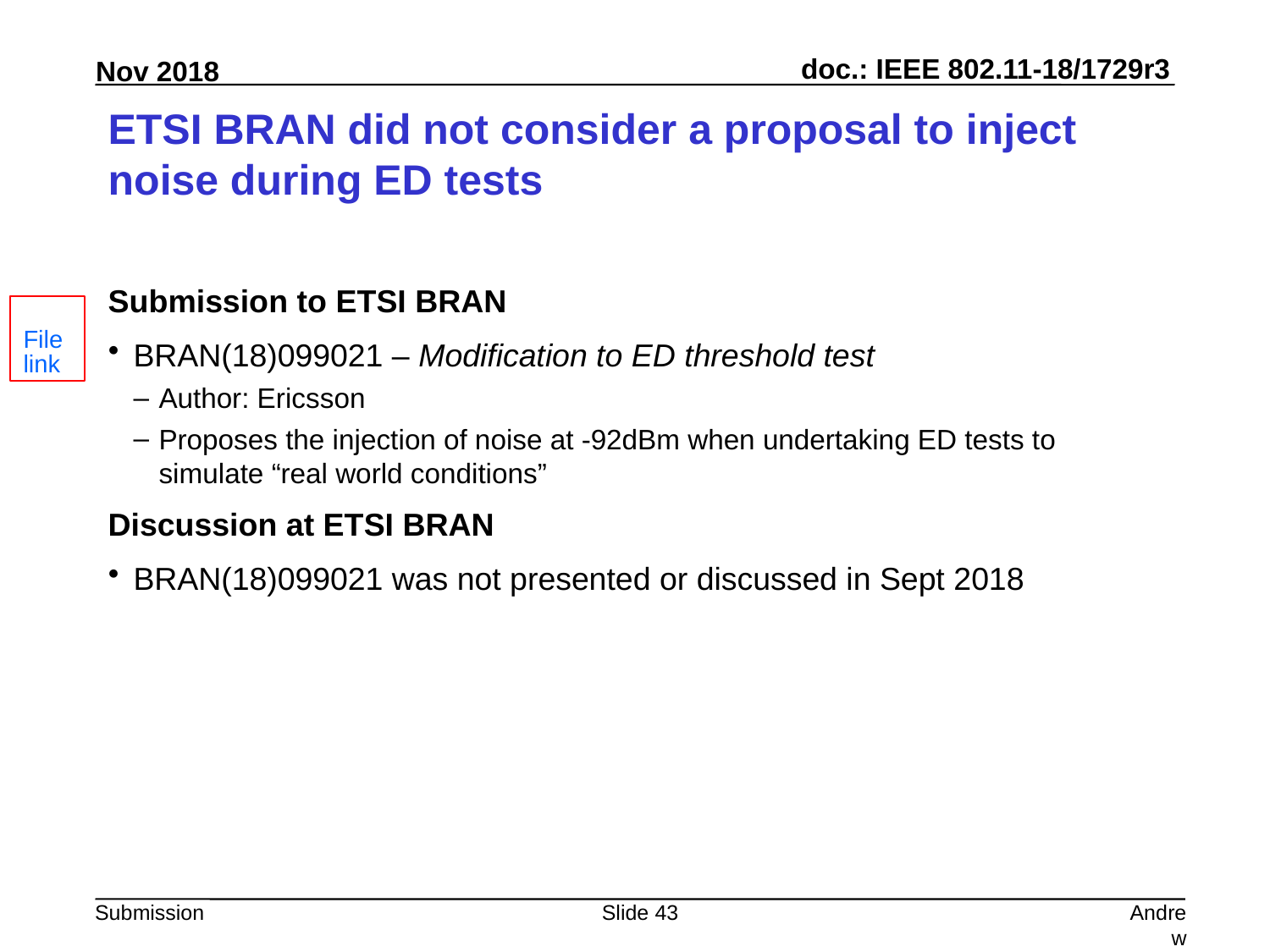

# ETSI BRAN did not consider a proposal to inject noise during ED tests
Submission to ETSI BRAN
BRAN(18)099021 – Modification to ED threshold test
Author: Ericsson
Proposes the injection of noise at -92dBm when undertaking ED tests to simulate “real world conditions”
Discussion at ETSI BRAN
BRAN(18)099021 was not presented or discussed in Sept 2018
File link
Slide 43
Andrew Myles, Cisco